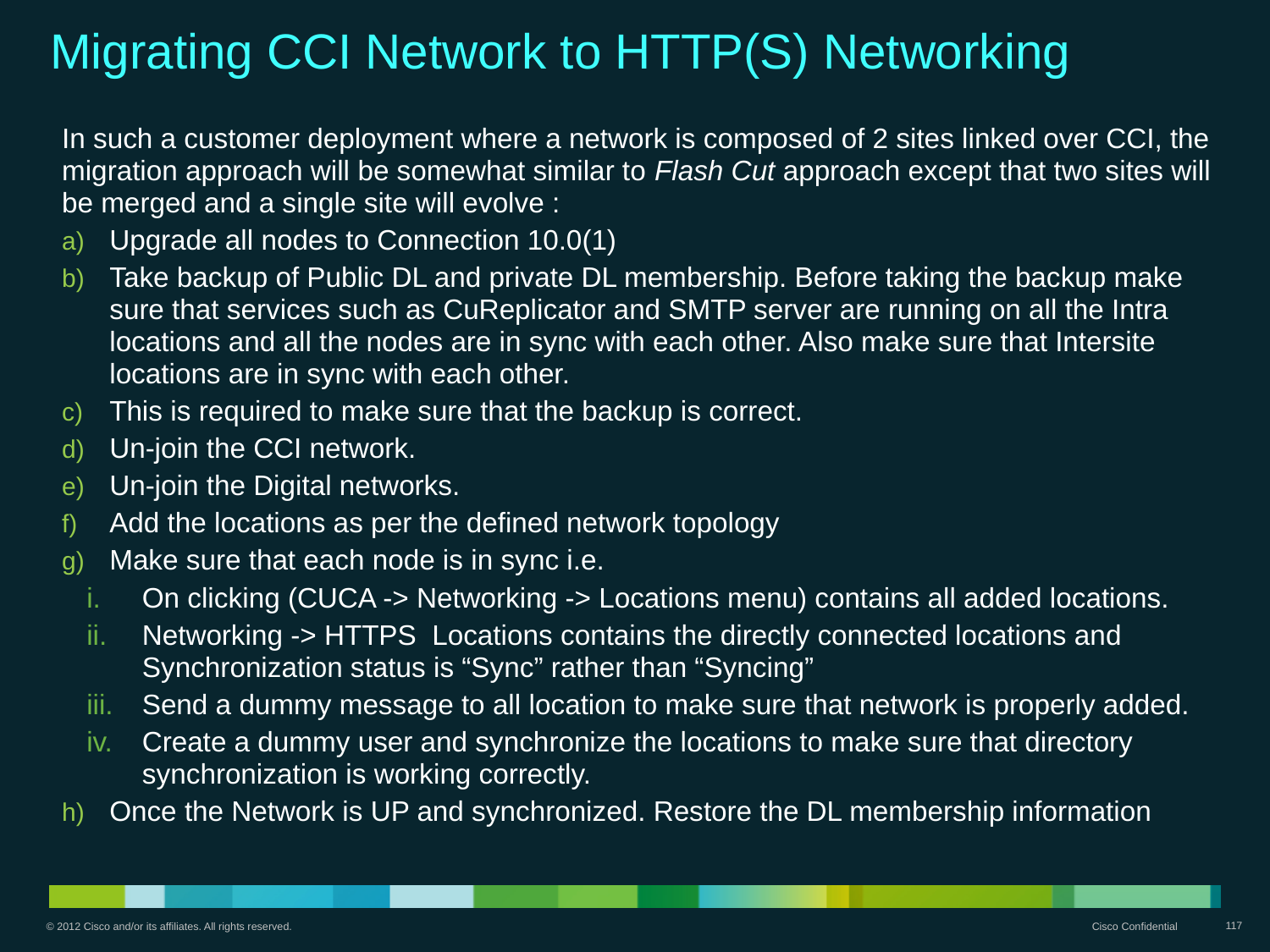

Migrating CCI Network to HTTP(S) Networking

In such a customer deployment where a network is composed of 2 sites linked over CCI, the migration approach will be somewhat similar to Flash Cut approach except that two sites will be merged and a single site will evolve :
Upgrade all nodes to Connection 10.0(1)
Take backup of Public DL and private DL membership. Before taking the backup make sure that services such as CuReplicator and SMTP server are running on all the Intra locations and all the nodes are in sync with each other. Also make sure that Intersite locations are in sync with each other.
This is required to make sure that the backup is correct.
Un-join the CCI network.
Un-join the Digital networks.
Add the locations as per the defined network topology
Make sure that each node is in sync i.e.
On clicking (CUCA -> Networking -> Locations menu) contains all added locations.
Networking -> HTTPS  Locations contains the directly connected locations and Synchronization status is “Sync” rather than “Syncing”
Send a dummy message to all location to make sure that network is properly added.
Create a dummy user and synchronize the locations to make sure that directory synchronization is working correctly.
Once the Network is UP and synchronized. Restore the DL membership information